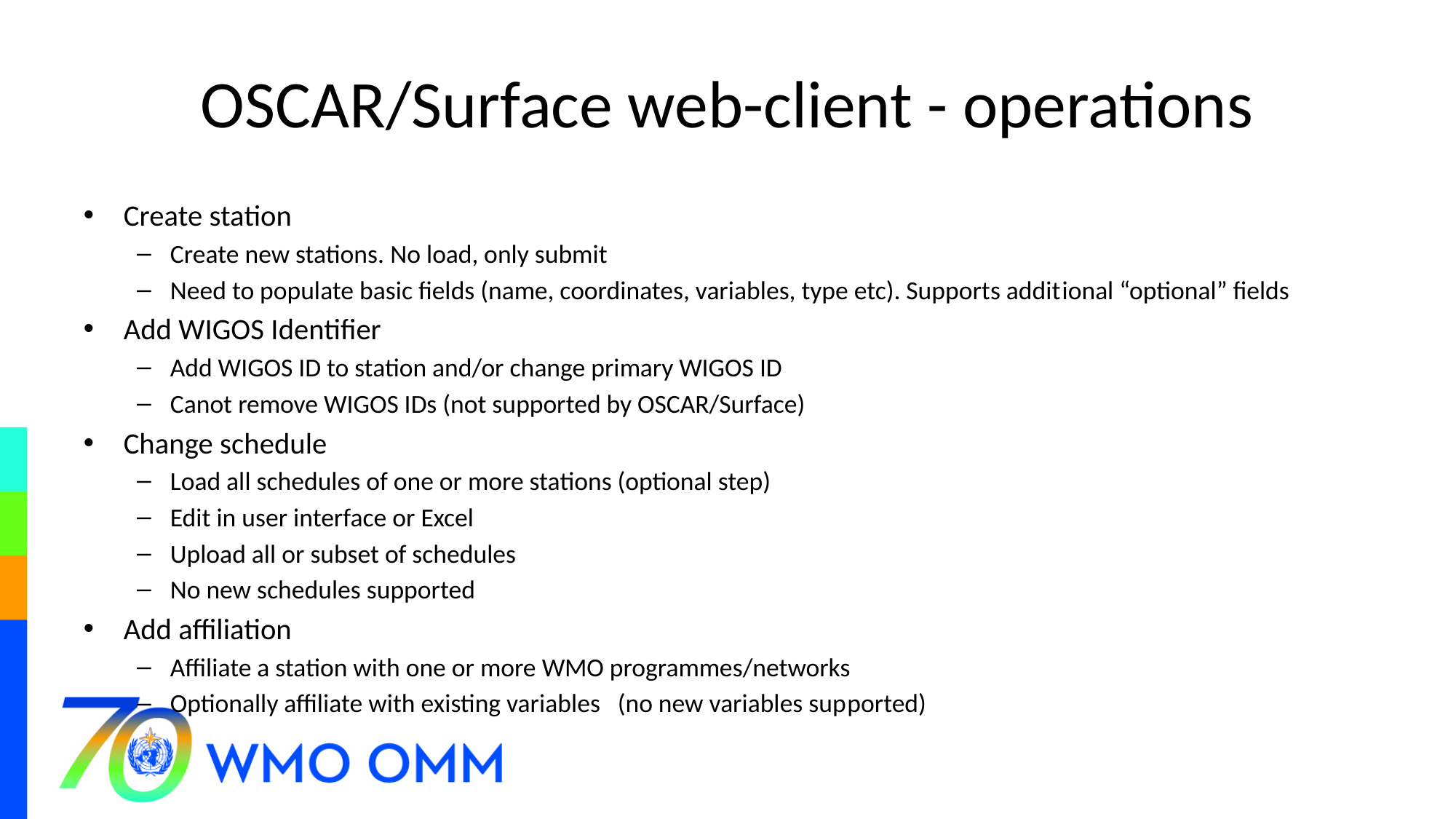

# OSCAR/Surface web-client - operations
Create station
Create new stations. No load, only submit
Need to populate basic fields (name, coordinates, variables, type etc). Supports additional “optional” fields
Add WIGOS Identifier
Add WIGOS ID to station and/or change primary WIGOS ID
Canot remove WIGOS IDs (not supported by OSCAR/Surface)
Change schedule
Load all schedules of one or more stations (optional step)
Edit in user interface or Excel
Upload all or subset of schedules
No new schedules supported
Add affiliation
Affiliate a station with one or more WMO programmes/networks
Optionally affiliate with existing variables   (no new variables supported)